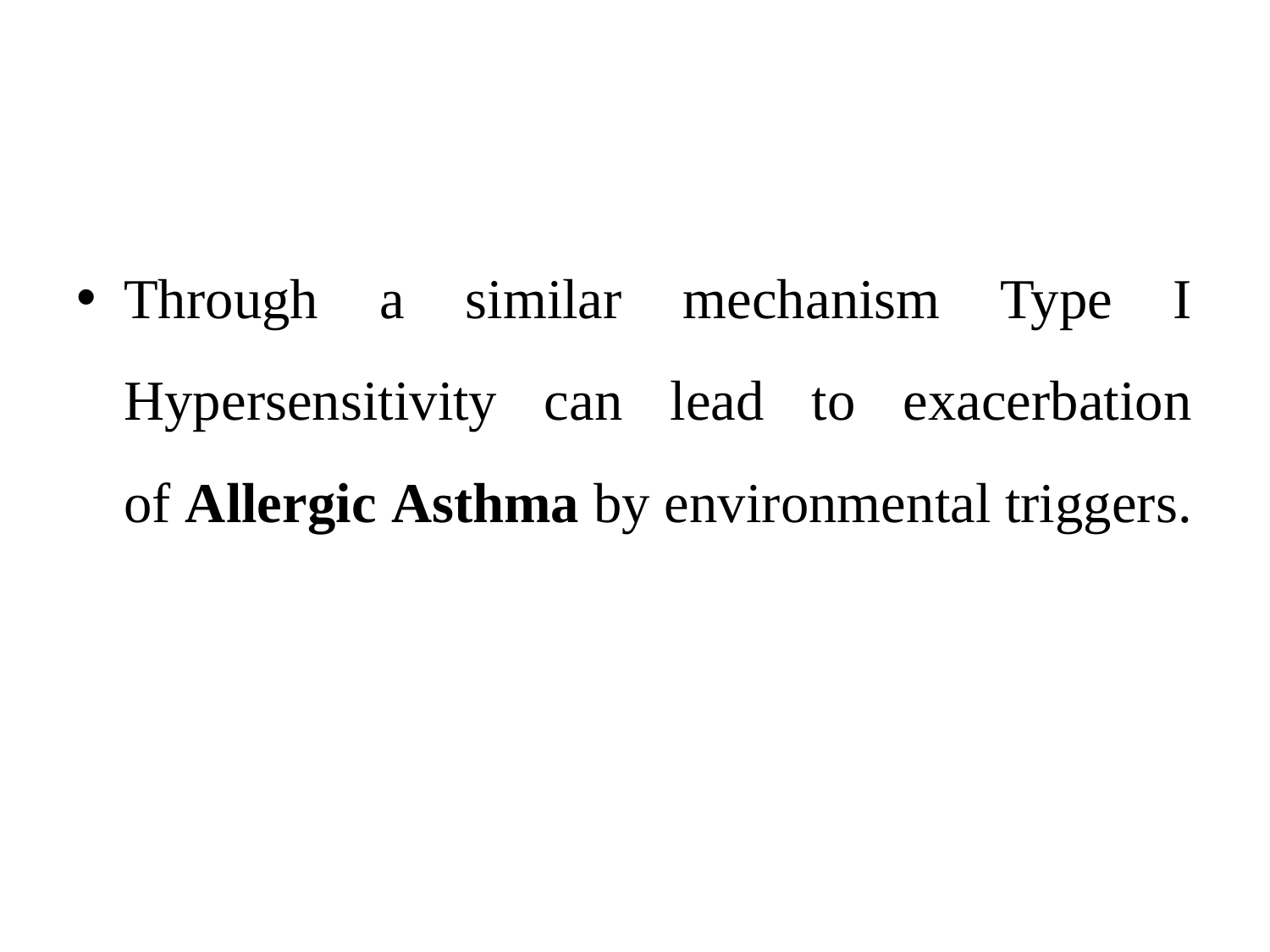

#
Through a similar mechanism Type I Hypersensitivity can lead to exacerbation of Allergic Asthma by environmental triggers.